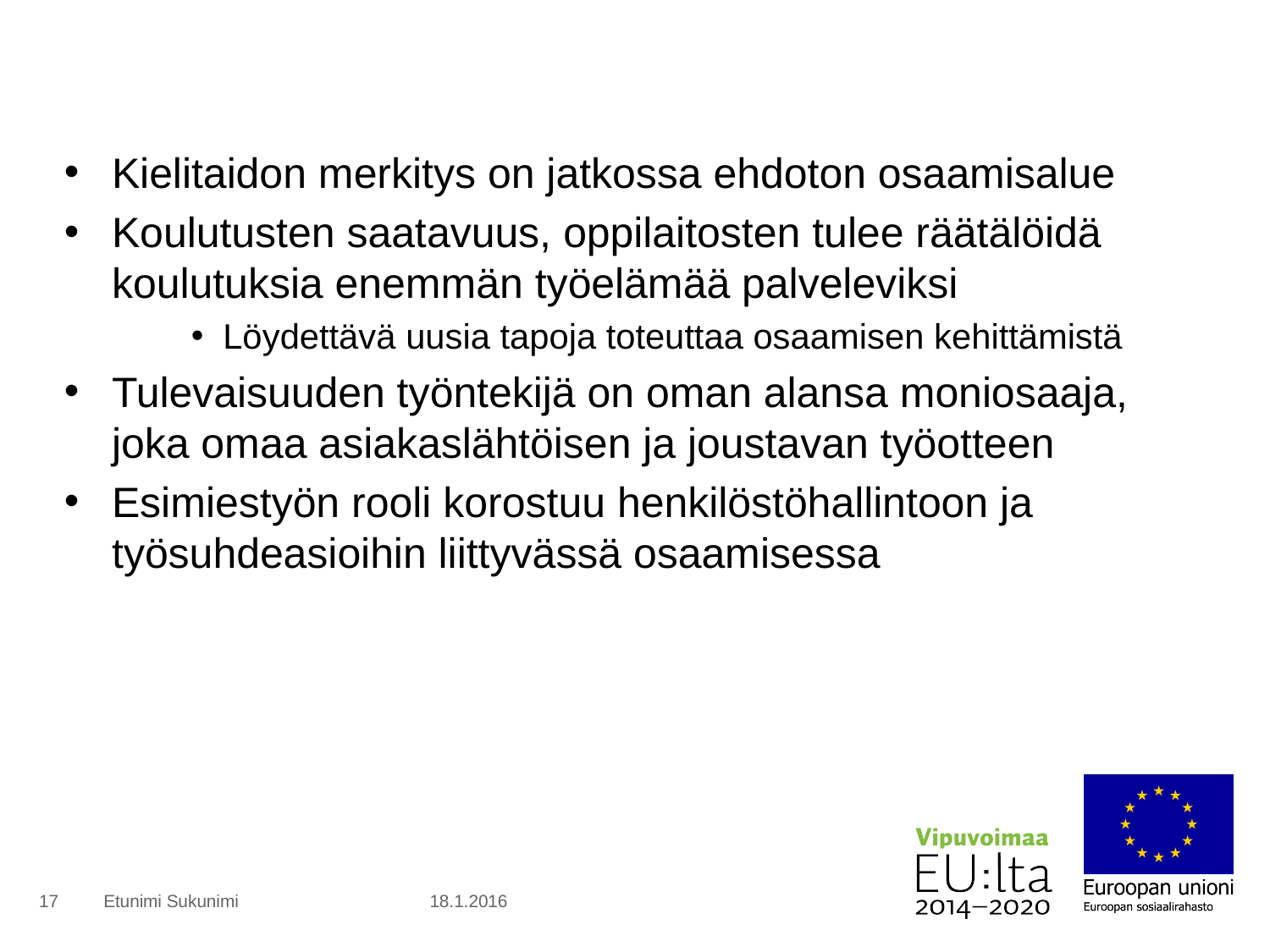

#
Kielitaidon merkitys on jatkossa ehdoton osaamisalue
Koulutusten saatavuus, oppilaitosten tulee räätälöidä koulutuksia enemmän työelämää palveleviksi
Löydettävä uusia tapoja toteuttaa osaamisen kehittämistä
Tulevaisuuden työntekijä on oman alansa moniosaaja, joka omaa asiakaslähtöisen ja joustavan työotteen
Esimiestyön rooli korostuu henkilöstöhallintoon ja työsuhdeasioihin liittyvässä osaamisessa

17
Etunimi Sukunimi
18.1.2016